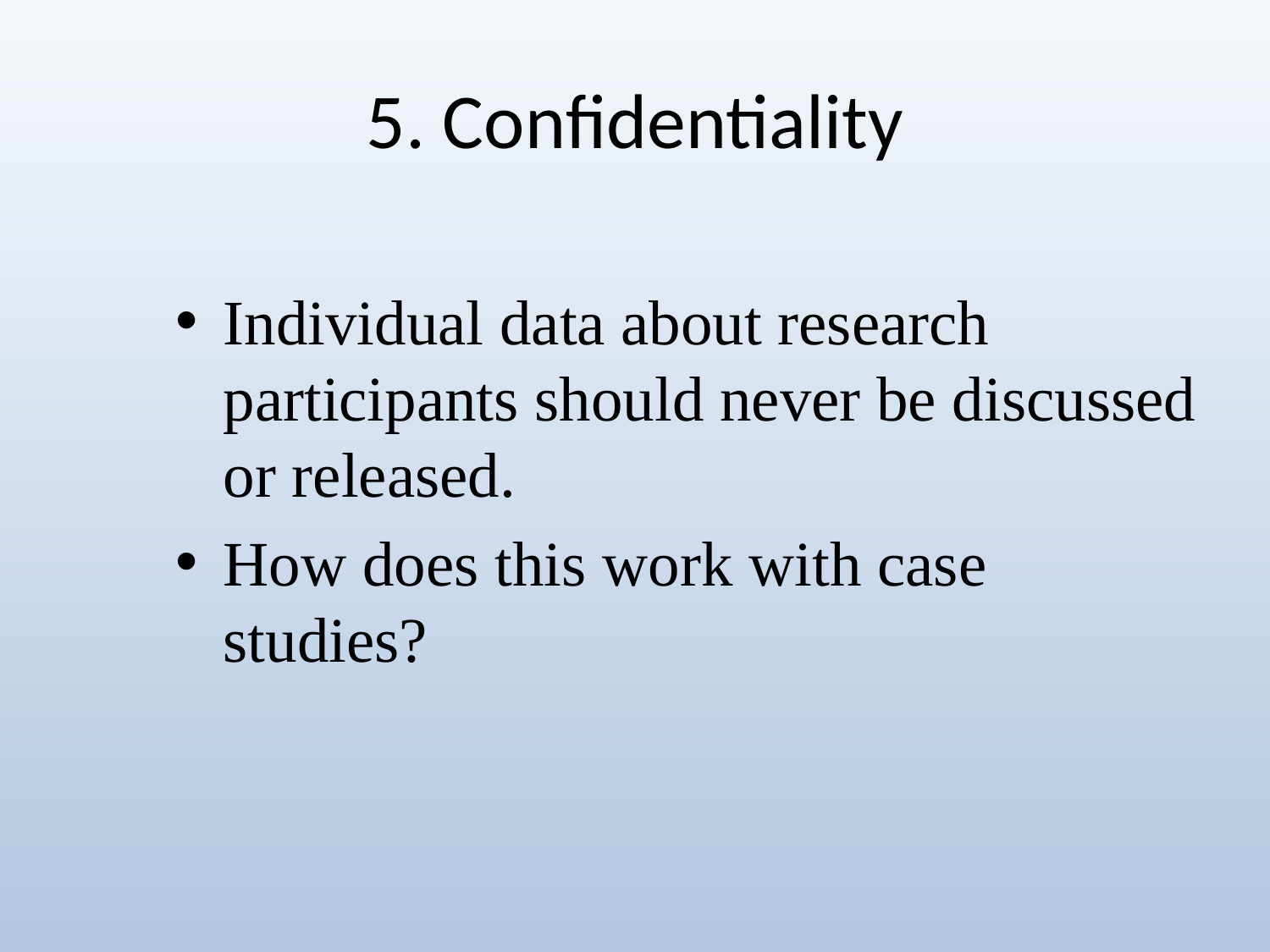

# 5. Confidentiality
Individual data about research participants should never be discussed or released.
How does this work with case studies?